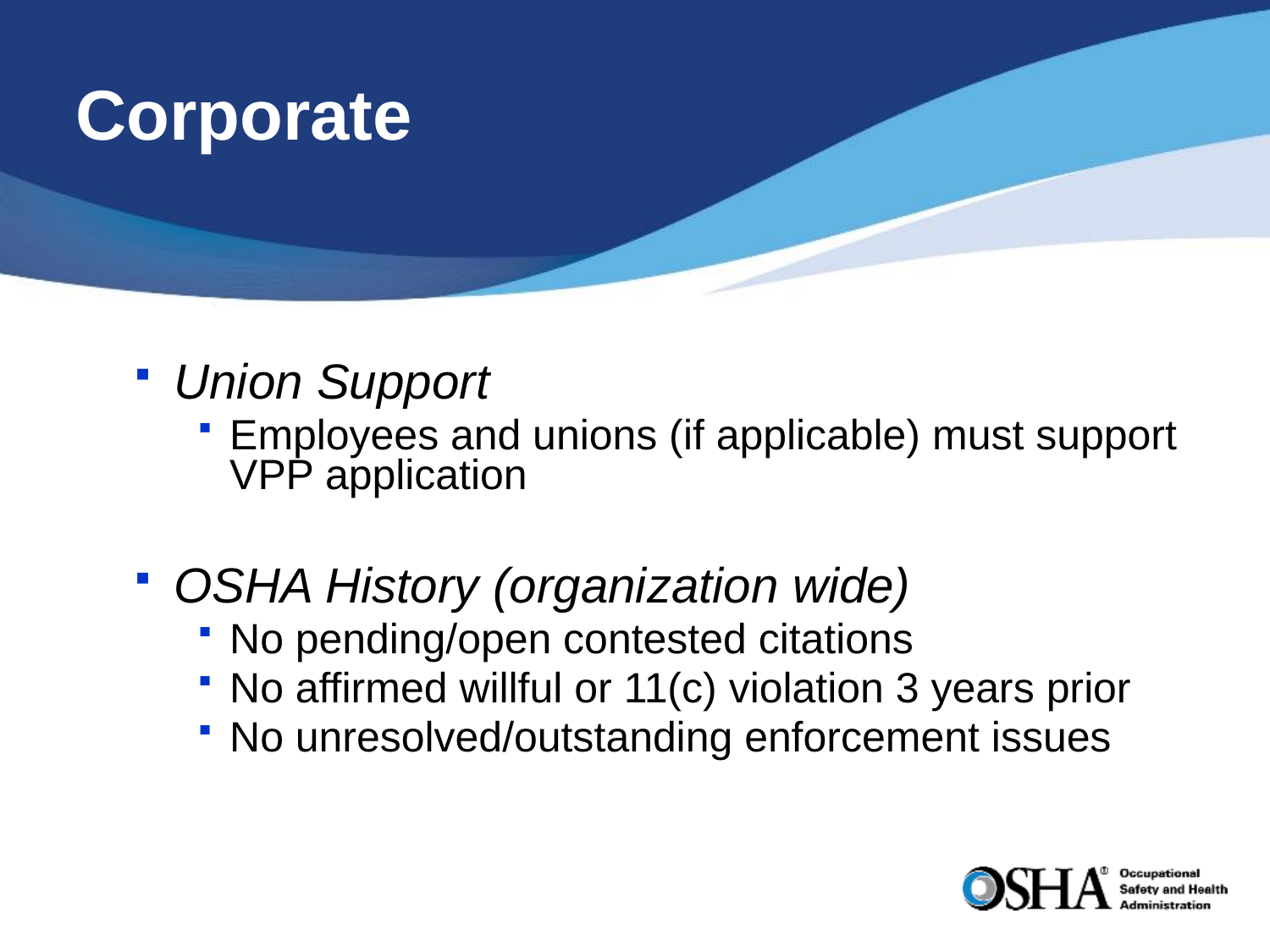

# Corporate

Union Support
Employees and unions (if applicable) must support VPP application

OSHA History (organization wide)
No pending/open contested citations
No affirmed willful or 11(c) violation 3 years prior
No unresolved/outstanding enforcement issues